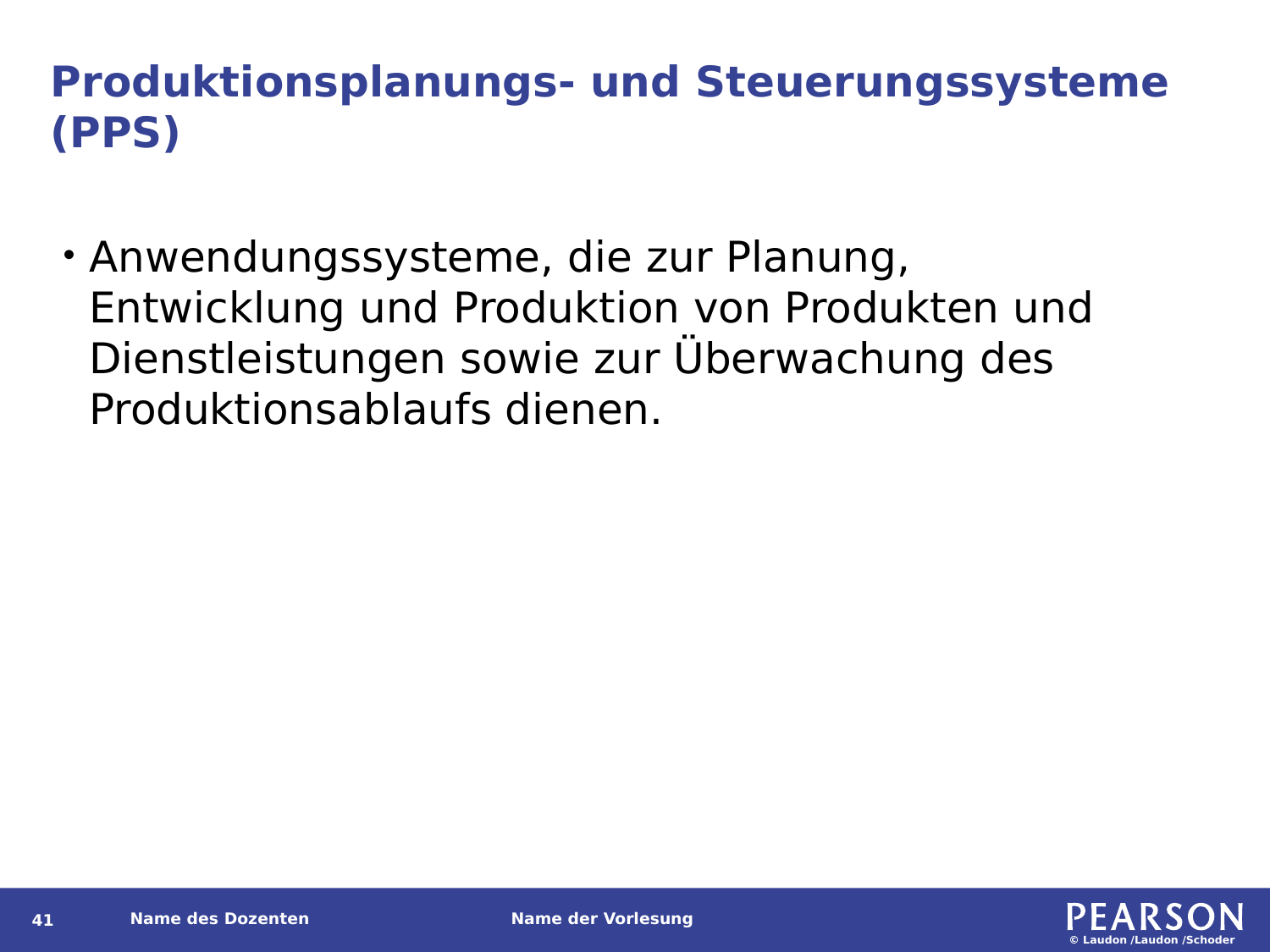

# Produktionsplanungs- und Steuerungssysteme (PPS)

Anwendungssysteme, die zur Planung, Entwicklung und Produktion von Produkten und Dienstleistungen sowie zur Überwachung des Produktionsablaufs dienen.
41